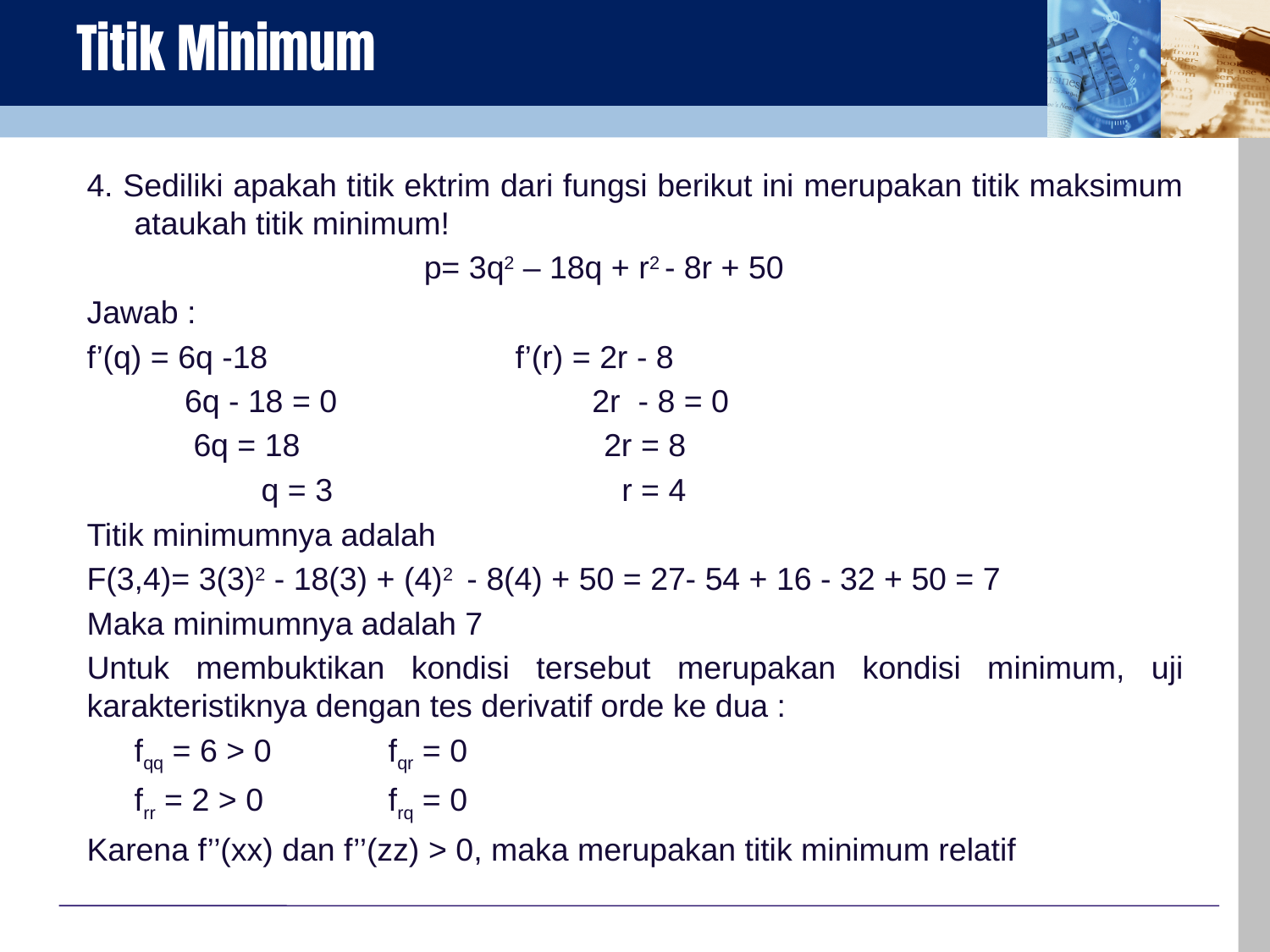

# Titik Minimum
4. Sediliki apakah titik ektrim dari fungsi berikut ini merupakan titik maksimum ataukah titik minimum!
			    p= 3q2 – 18q + r2 - 8r + 50
Jawab :
f’(q) = 6q -18		f’(r) = 2r - 8
           6q - 18 = 0	                       2r  - 8 = 0
            6q = 18		          2r = 8
		q = 3		            r = 4
Titik minimumnya adalah
F(3,4)= 3(3)2 - 18(3) + (4)2  - 8(4) + 50 = 27- 54 + 16 - 32 + 50 = 7
Maka minimumnya adalah 7
Untuk membuktikan kondisi tersebut merupakan kondisi minimum, uji karakteristiknya dengan tes derivatif orde ke dua :
	fqq = 6 > 0	fqr = 0
	frr = 2 > 0	frq = 0
Karena f’’(xx) dan f’’(zz) > 0, maka merupakan titik minimum relatif